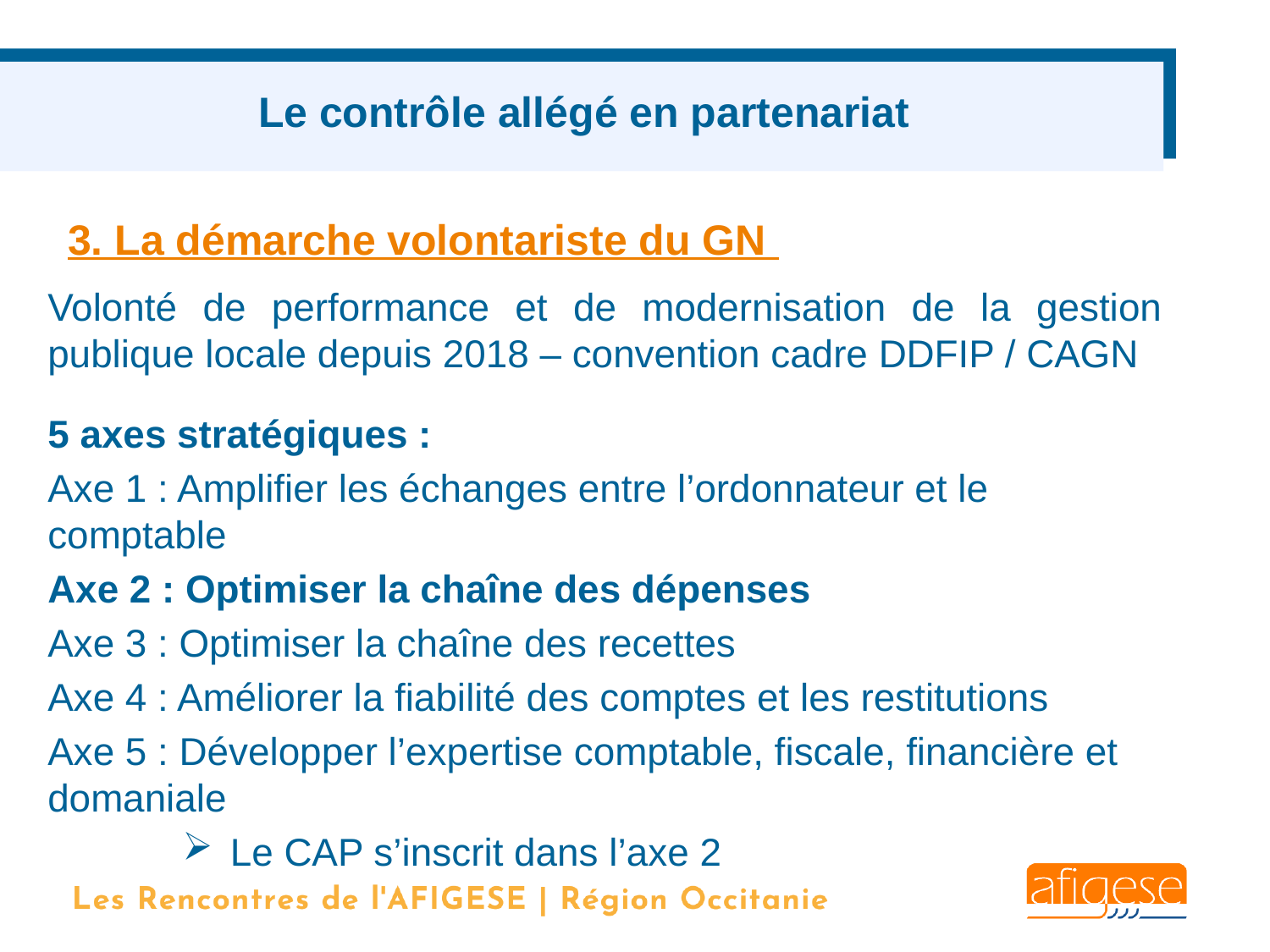

Le contrôle allégé en partenariat
3. La démarche volontariste du GN
Volonté de performance et de modernisation de la gestion publique locale depuis 2018 – convention cadre DDFIP / CAGN

5 axes stratégiques :
Axe 1 : Amplifier les échanges entre l’ordonnateur et le comptable
Axe 2 : Optimiser la chaîne des dépenses
Axe 3 : Optimiser la chaîne des recettes
Axe 4 : Améliorer la fiabilité des comptes et les restitutions
Axe 5 : Développer l’expertise comptable, fiscale, financière et domaniale
Le CAP s’inscrit dans l’axe 2